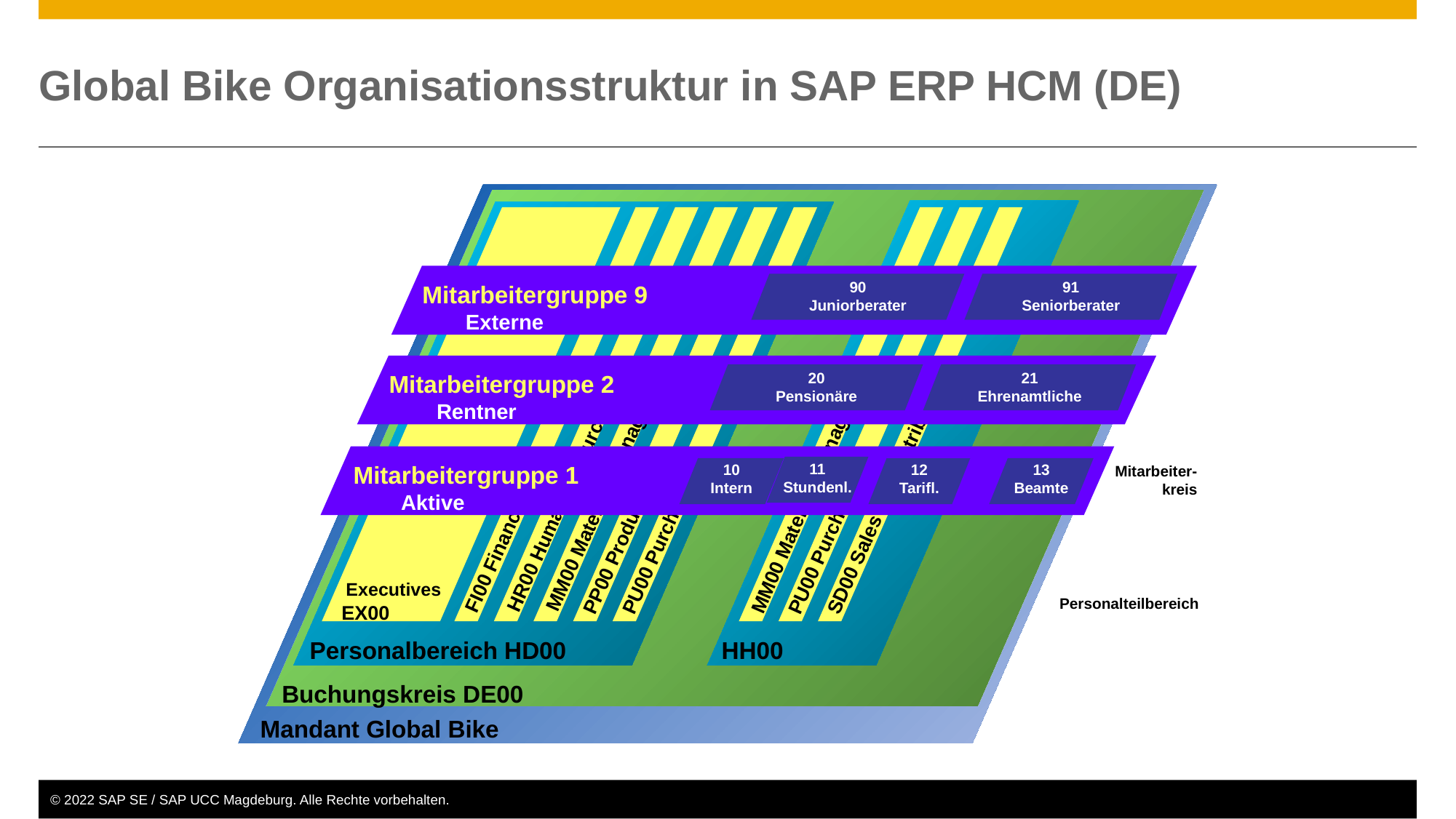

# Global Bike Organisationsstruktur in SAP ERP HCM (DE)

 Mitarbeitergruppe 9
            Externe
90
Juniorberater
91
Seniorberater

 Mitarbeitergruppe 2
             Rentner
20
Pensionäre
21
Ehrenamtliche
MM00 Materials Management
SD00 Sales and Distribution

 Mitarbeitergruppe 1
             Aktive
HR00 Human Resources
       Mitarbeiter-kreis

11
Stundenl.
10
Intern
13
Beamte
12
Tarifl.
MM00 Materials Management
PP00 Production
PU00 Purchasing
PU00 Purchasing
FI00 Finance
   Executives
  EX00
Personalteilbereich
HH00
 Personalbereich HD00
  Buchungskreis DE00
Mandant Global Bike